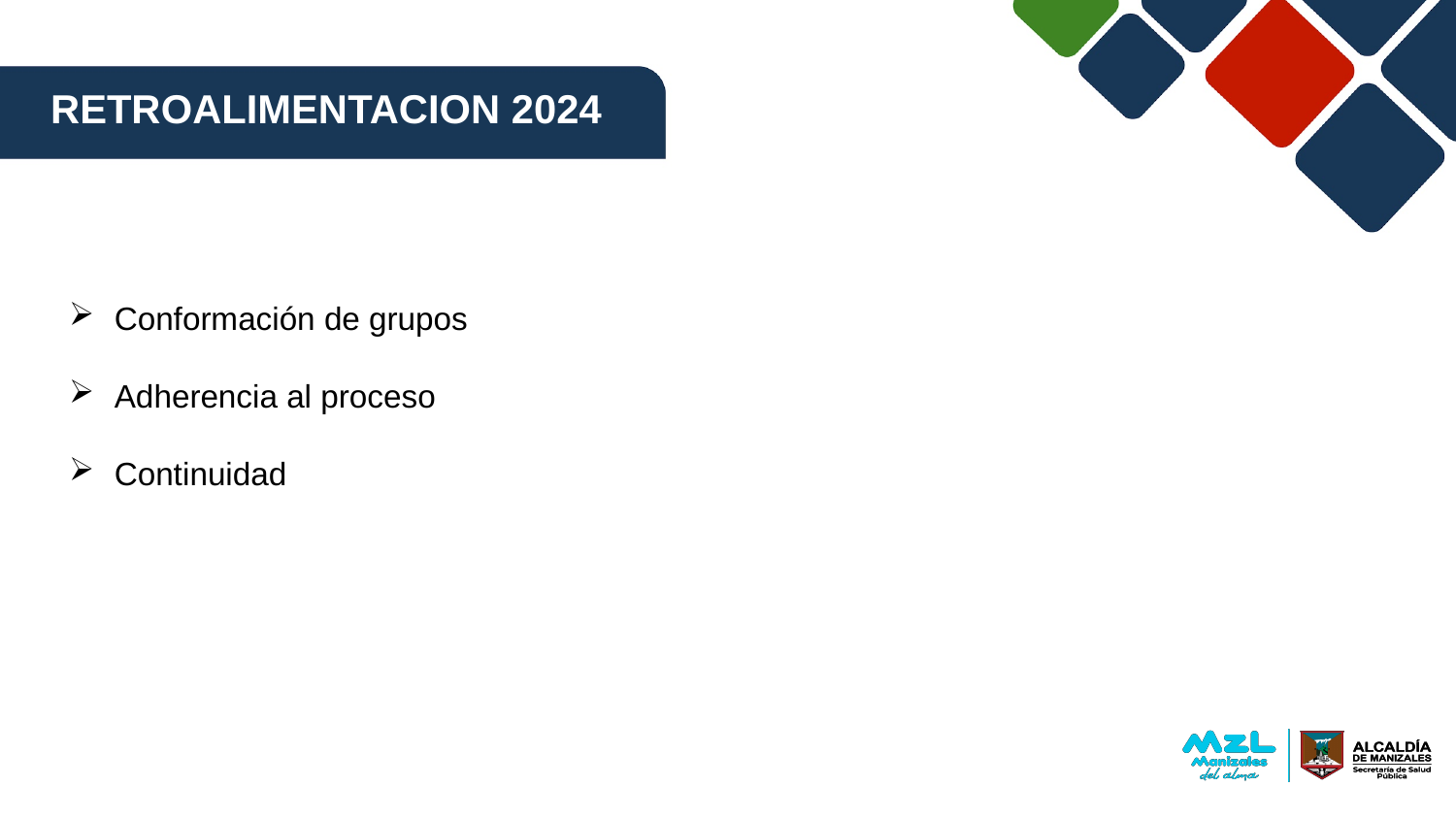

RETROALIMENTACION 2024
Conformación de grupos

Adherencia al proceso

Continuidad